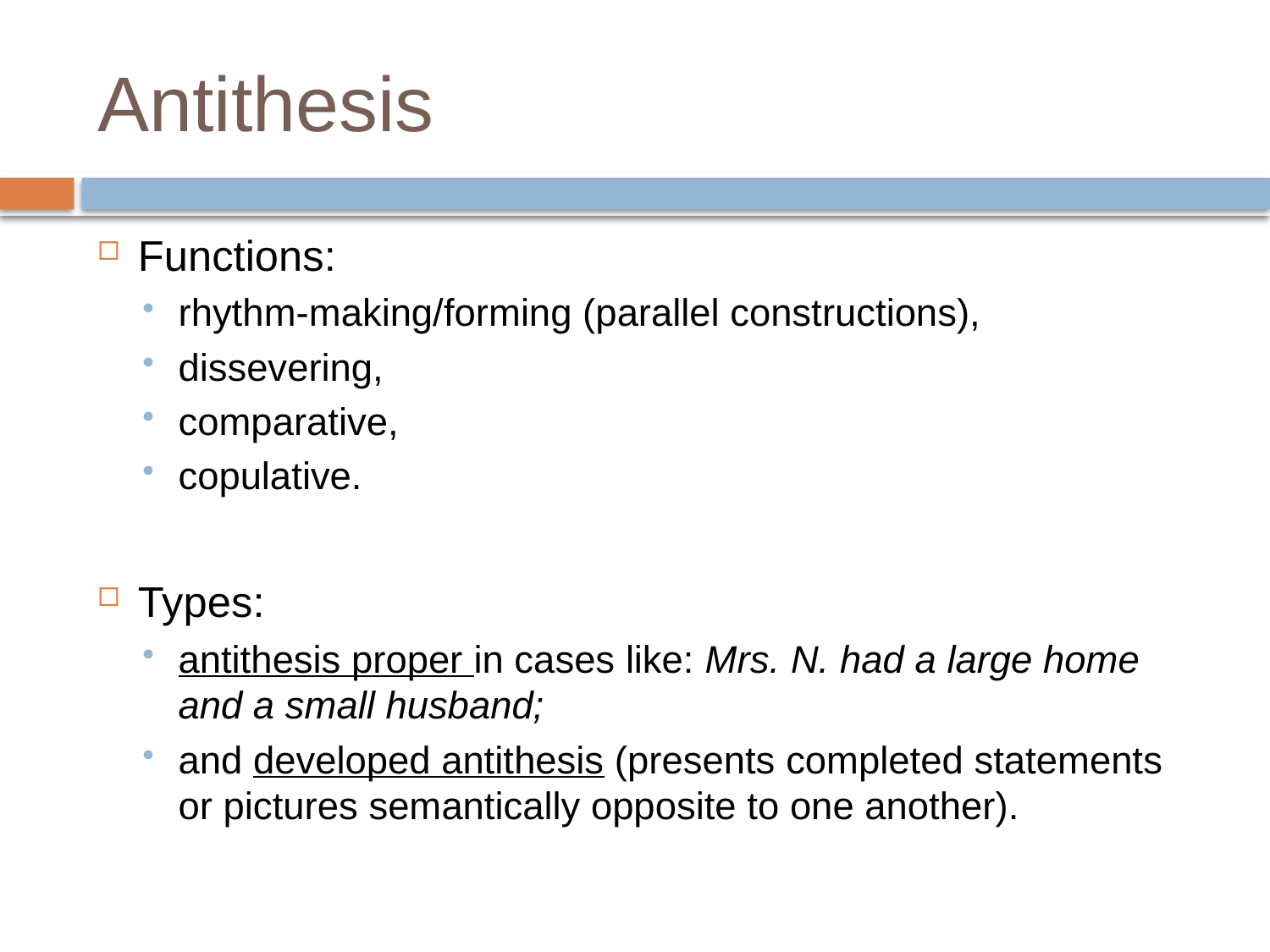

# Antithesis
Functions:
rhythm-making/forming (parallel constructions),
dissevering,
comparative,
copulative.

Types:
antithesis proper in cases like: Mrs. N. had a large home and a small husband;
and developed antithesis (presents completed statements or pictures semantically opposite to one another).